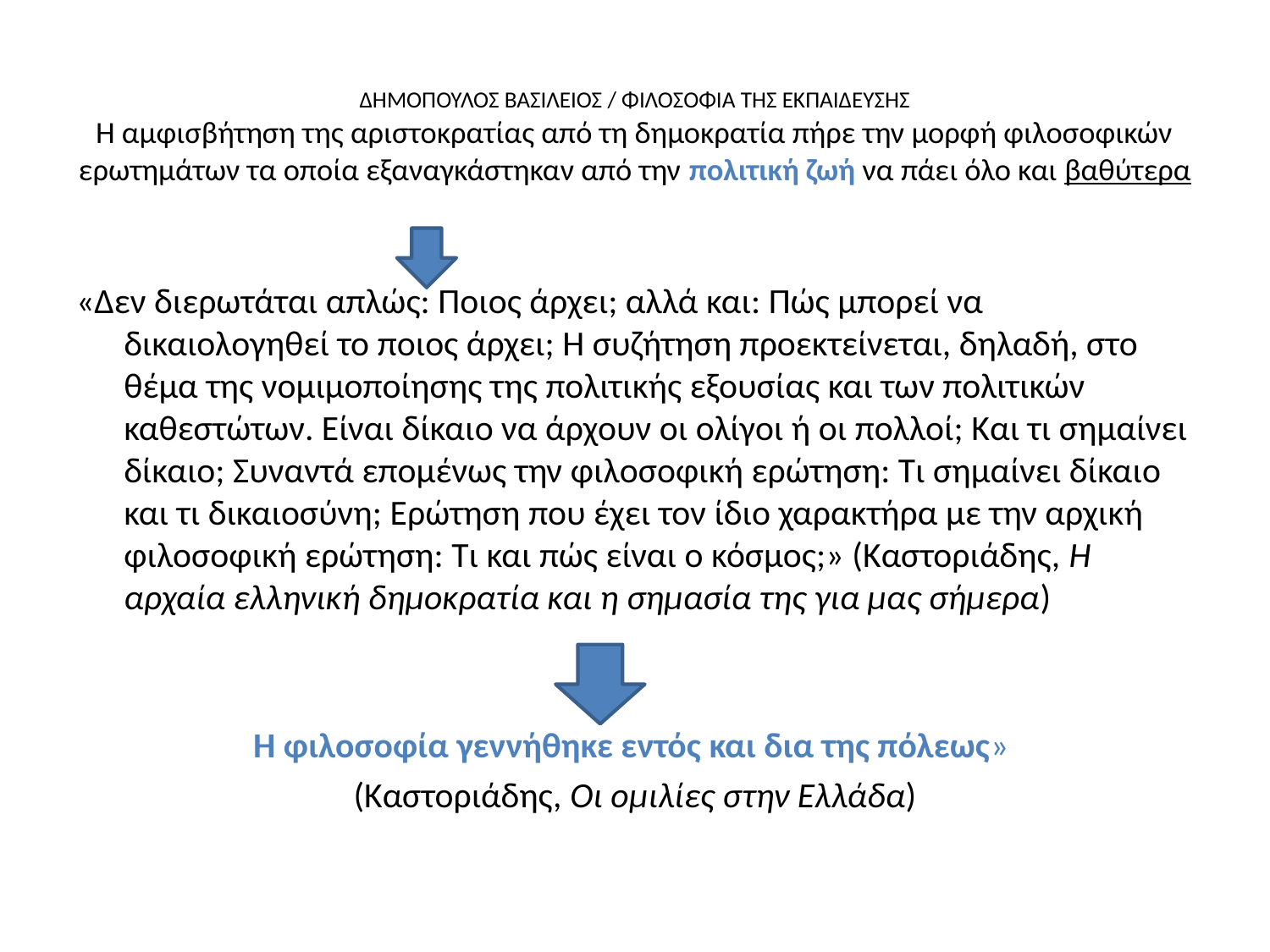

# ΔΗΜΟΠΟΥΛΟΣ ΒΑΣΙΛΕΙΟΣ / ΦΙΛΟΣΟΦΙΑ ΤΗΣ ΕΚΠΑΙΔΕΥΣΗΣ Η αμφισβήτηση της αριστοκρατίας από τη δημοκρατία πήρε την μορφή φιλοσοφικών ερωτημάτων τα οποία εξαναγκάστηκαν από την πολιτική ζωή να πάει όλο και βαθύτερα

«Δεν διερωτάται απλώς: Ποιος άρχει; αλλά και: Πώς μπορεί να δικαιολογηθεί το ποιος άρχει; Η συζήτηση προεκτείνεται, δηλαδή, στο θέμα της νομιμοποίησης της πολιτικής εξουσίας και των πολιτικών καθεστώτων. Είναι δίκαιο να άρχουν οι ολίγοι ή οι πολλοί; Και τι σημαίνει δίκαιο; Συναντά επομένως την φιλοσοφική ερώτηση: Τι σημαίνει δίκαιο και τι δικαιοσύνη; Ερώτηση που έχει τον ίδιο χαρακτήρα με την αρχική φιλοσοφική ερώτηση: Τι και πώς είναι ο κόσμος;» (Καστοριάδης, Η αρχαία ελληνική δημοκρατία και η σημασία της για μας σήμερα)

Η φιλοσοφία γεννήθηκε εντός και δια της πόλεως»
(Καστοριάδης, Οι ομιλίες στην Ελλάδα)